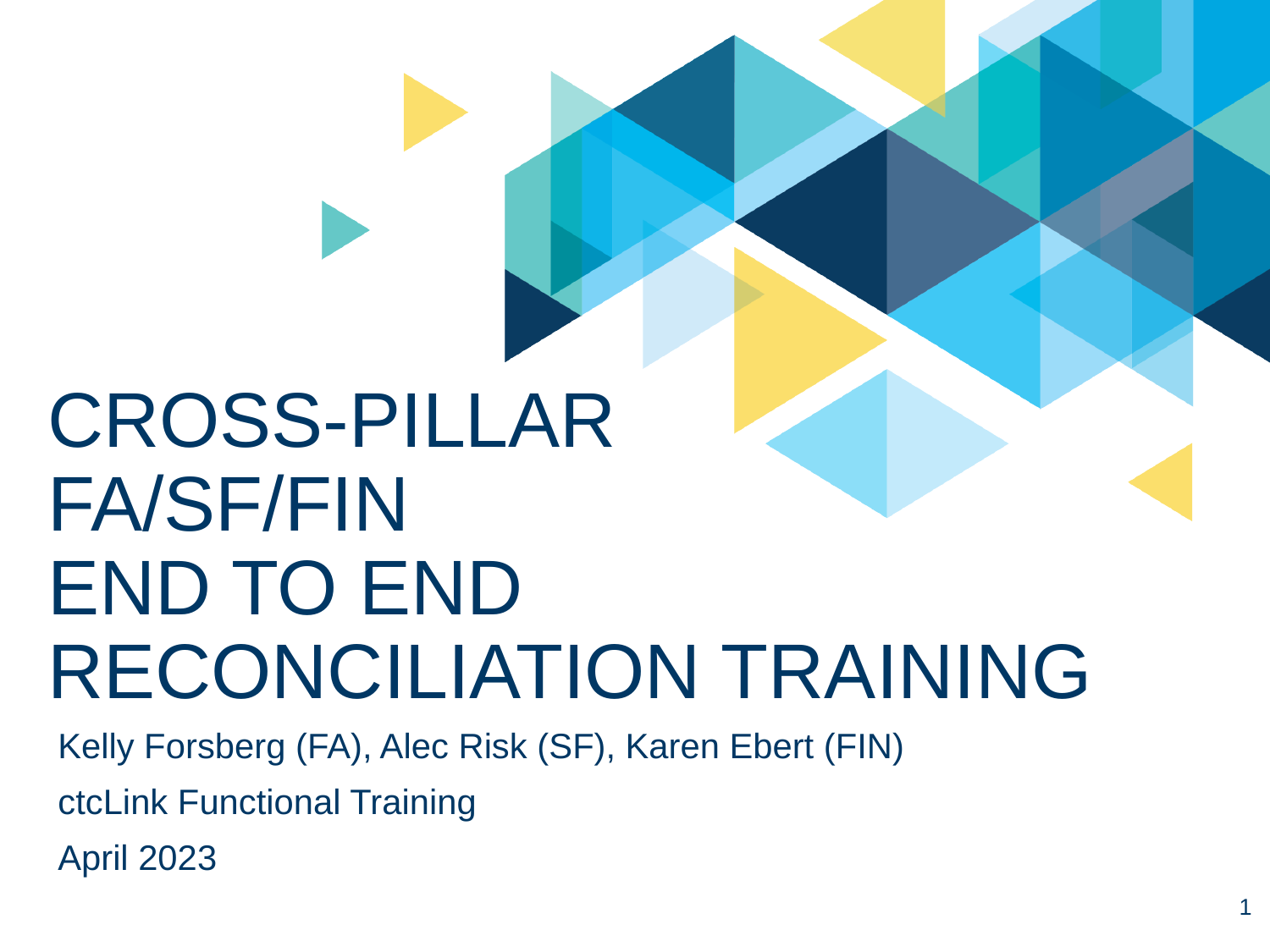

# CROSS-PILLAR FA/SF/FIN END TO END RECONCILIATION TRAINING
Kelly Forsberg (FA), Alec Risk (SF), Karen Ebert (FIN)
ctcLink Functional Training
April 2023
1